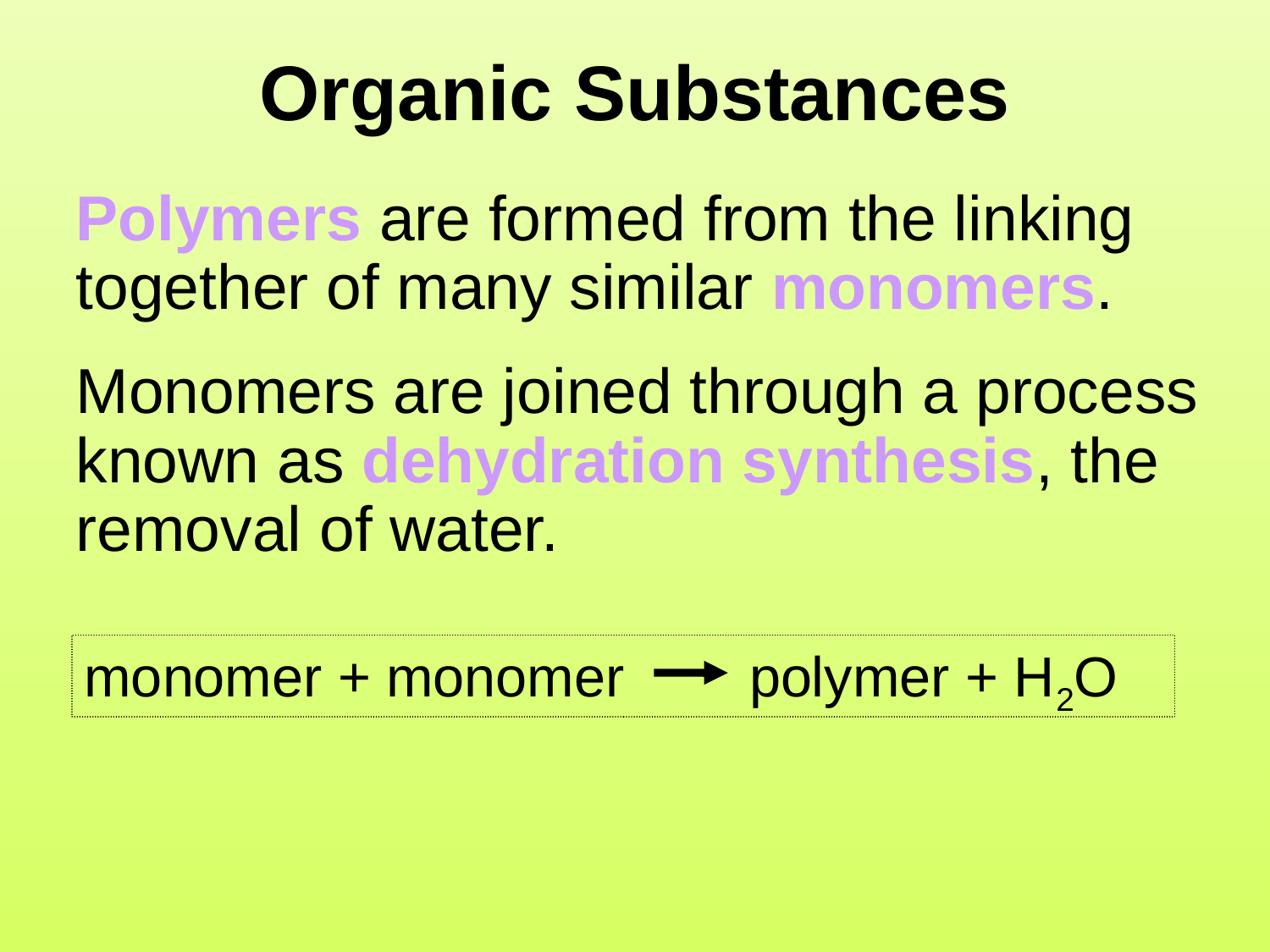

# Organic Substances
Polymers are formed from the linking together of many similar monomers.
Monomers are joined through a process known as dehydration synthesis, the removal of water.
monomer + monomer        polymer + H2O